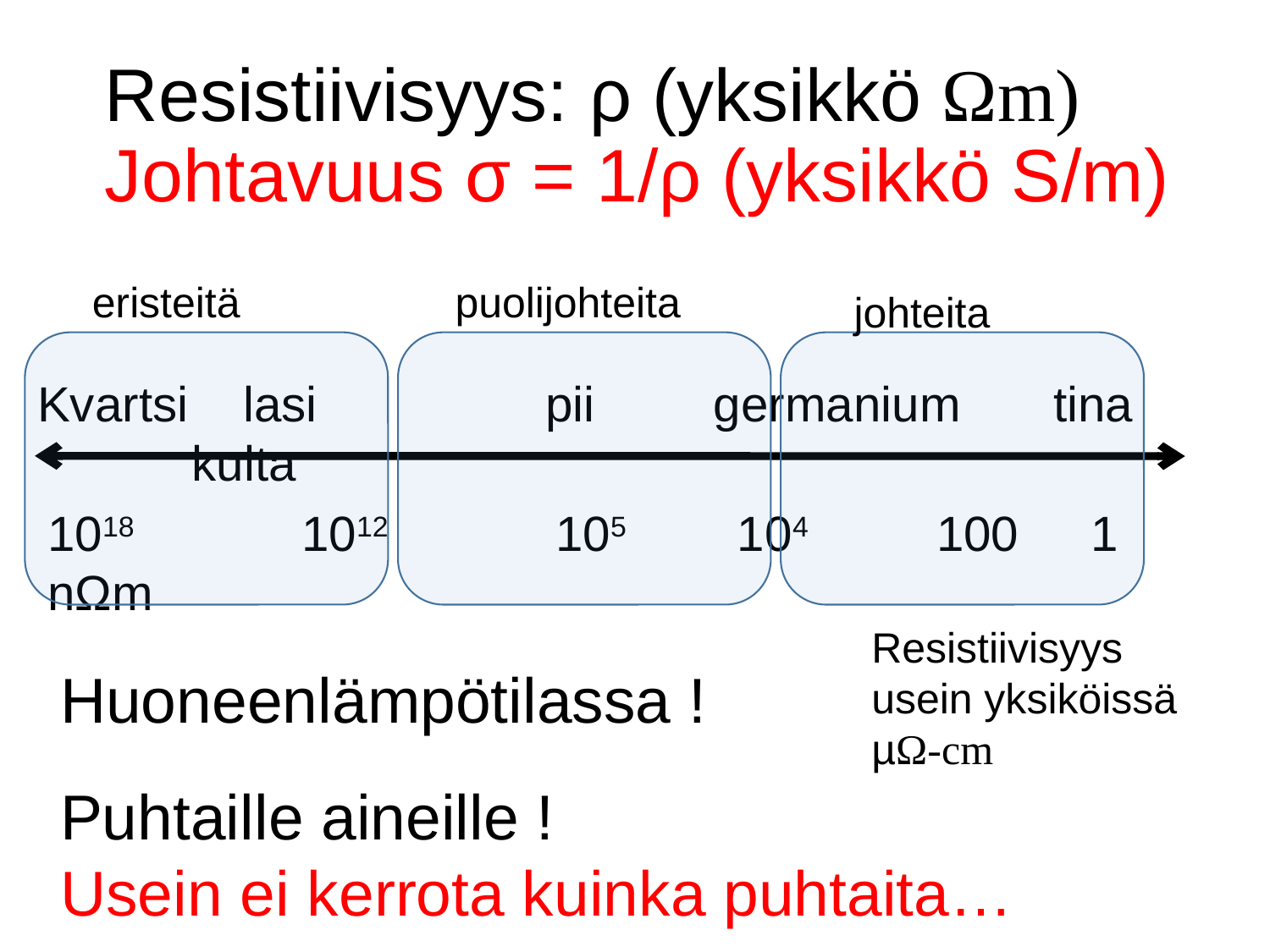

# Resistiivisyys: ρ (yksikkö Ωm) Johtavuus σ = 1/ρ (yksikkö S/m)
eristeitä
puolijohteita
johteita

Kvartsi    lasi		pii	   germanium  	tina	  kulta
1018		1012		105	    104		100	  1   nΩm
Resistiivisyys usein yksiköissä µΩ-cm
Huoneenlämpötilassa !
Puhtaille aineille !
Usein ei kerrota kuinka puhtaita…